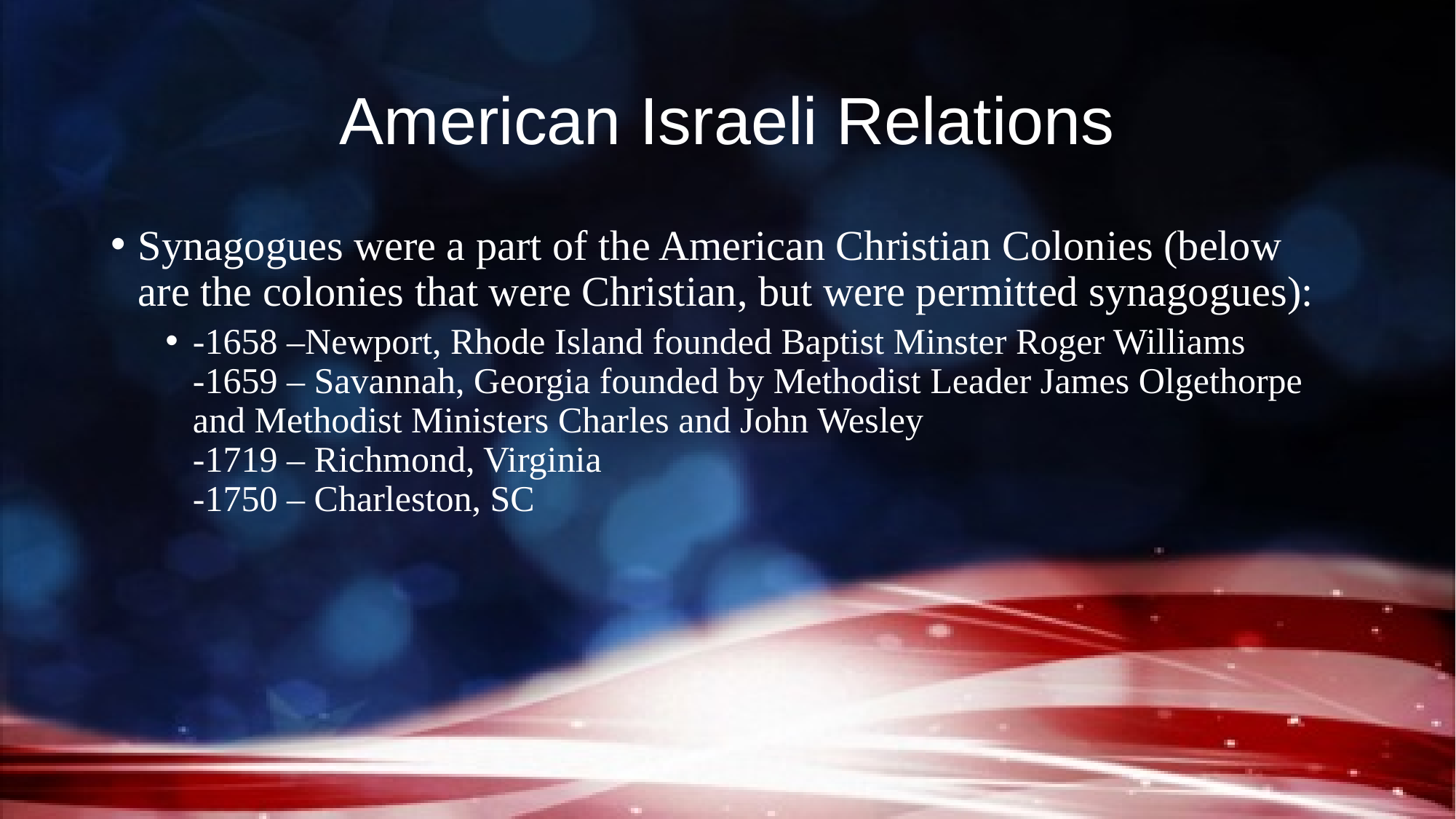

# American Israeli Relations
Synagogues were a part of the American Christian Colonies (below are the colonies that were Christian, but were permitted synagogues):
-1658 –Newport, Rhode Island founded Baptist Minster Roger Williams
-1659 – Savannah, Georgia founded by Methodist Leader James Olgethorpe and Methodist Ministers Charles and John Wesley
-1719 – Richmond, Virginia
-1750 – Charleston, SC